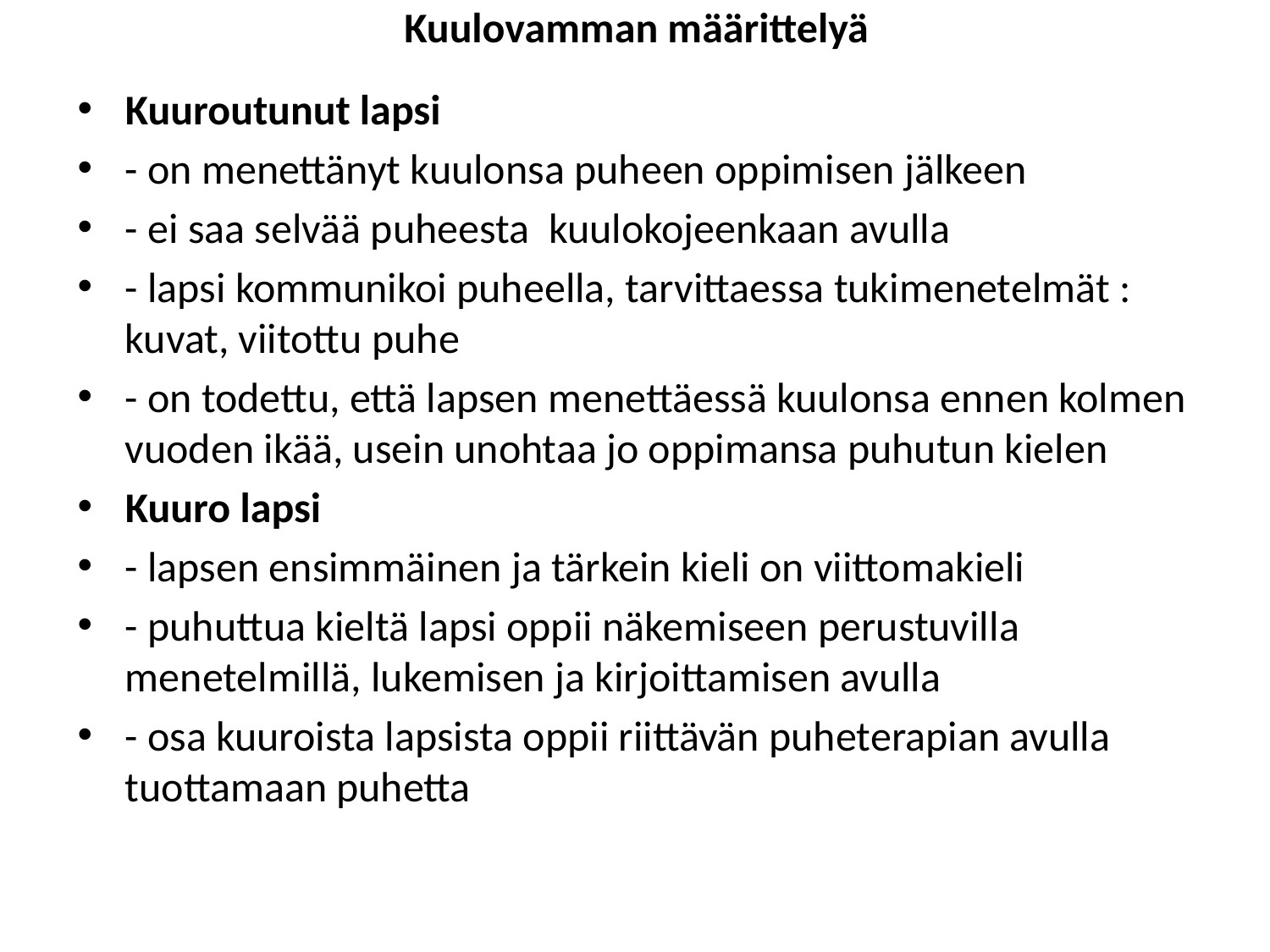

# Kuulovamman määrittelyä
Kuuroutunut lapsi
- on menettänyt kuulonsa puheen oppimisen jälkeen
- ei saa selvää puheesta  kuulokojeenkaan avulla
- lapsi kommunikoi puheella, tarvittaessa tukimenetelmät : kuvat, viitottu puhe
- on todettu, että lapsen menettäessä kuulonsa ennen kolmen vuoden ikää, usein unohtaa jo oppimansa puhutun kielen
Kuuro lapsi
- lapsen ensimmäinen ja tärkein kieli on viittomakieli
- puhuttua kieltä lapsi oppii näkemiseen perustuvilla menetelmillä, lukemisen ja kirjoittamisen avulla
- osa kuuroista lapsista oppii riittävän puheterapian avulla tuottamaan puhetta